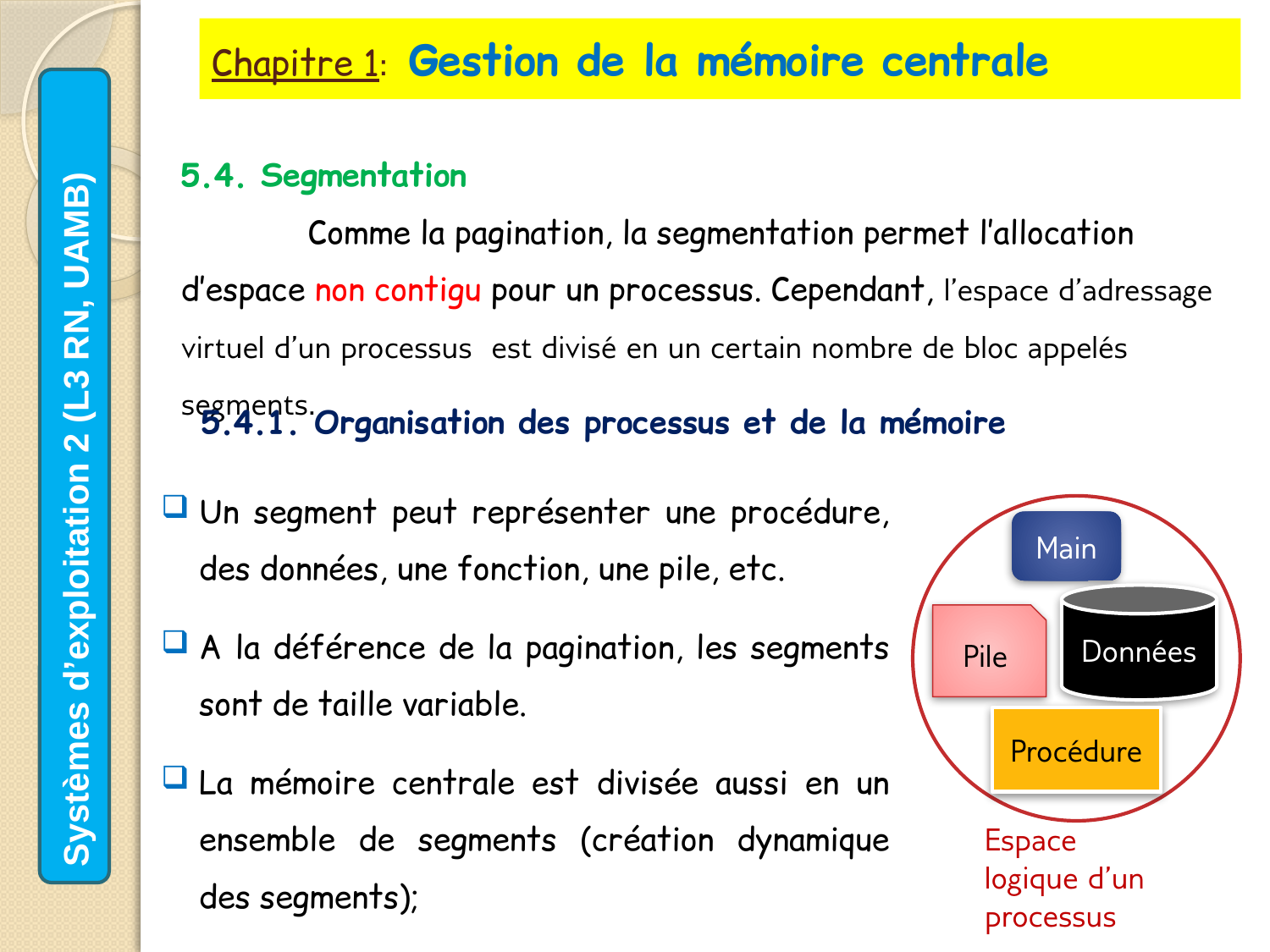

# Chapitre 1:  Gestion de la mémoire centrale
5.4. Segmentation
 	Comme la pagination, la segmentation permet l’allocation d’espace non contigu pour un processus. Cependant, l’espace d’adressage virtuel d’un processus  est divisé en un certain nombre de bloc appelés segments.
5.4.1. Organisation des processus et de la mémoire
Systèmes d’exploitation 2 (L3 RN, UAMB)
Un segment peut représenter une procédure, des données, une fonction, une pile, etc.
A la déférence de la pagination, les segments sont de taille variable.
La mémoire centrale est divisée aussi en un ensemble de segments (création dynamique des segments);

Main
Données
Pile
Procédure
Espace logique d’un processus